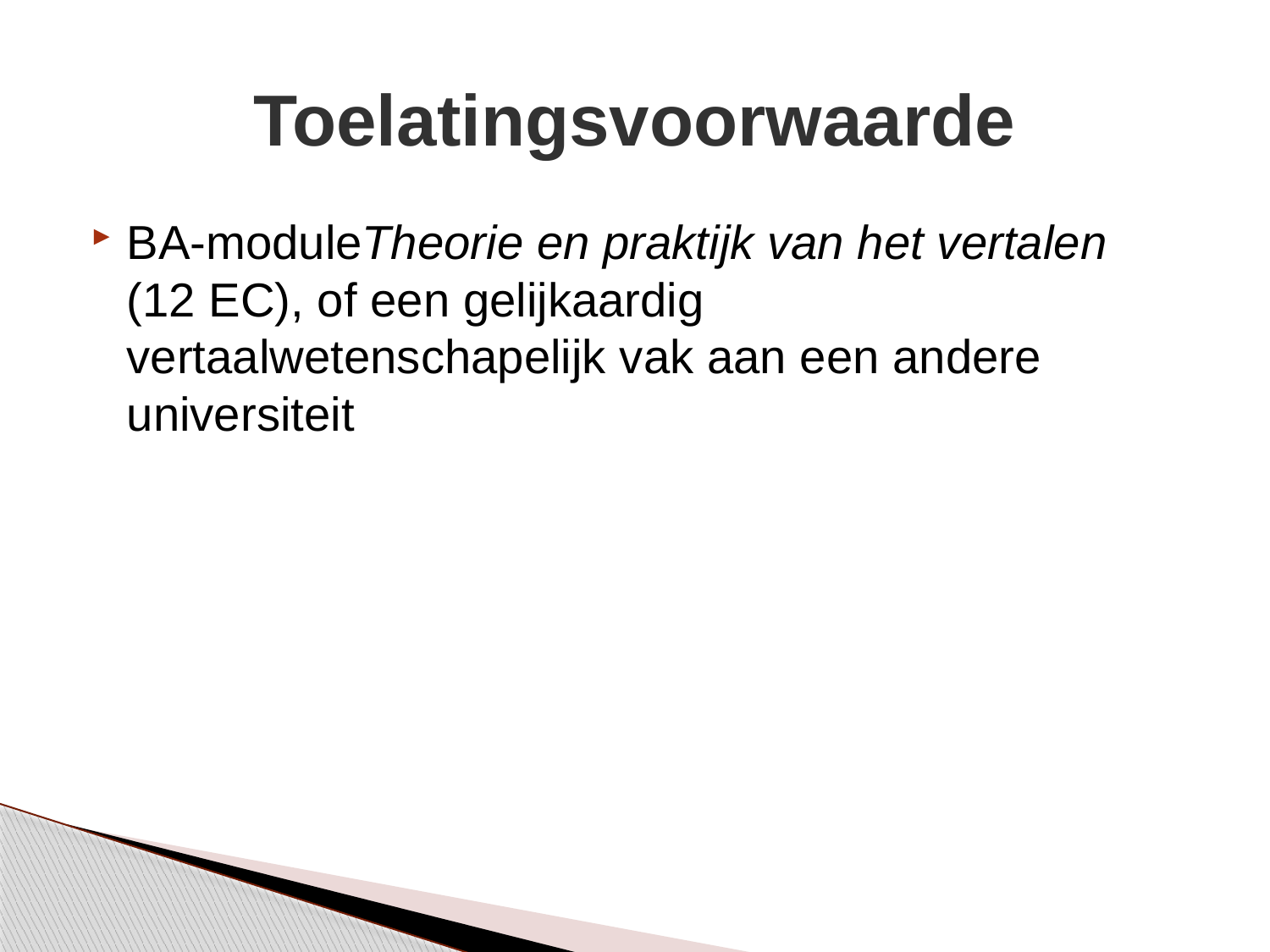

# Toelatingsvoorwaarde
BA-moduleTheorie en praktijk van het vertalen  (12 EC), of een gelijkaardig vertaalwetenschapelijk vak aan een andere universiteit